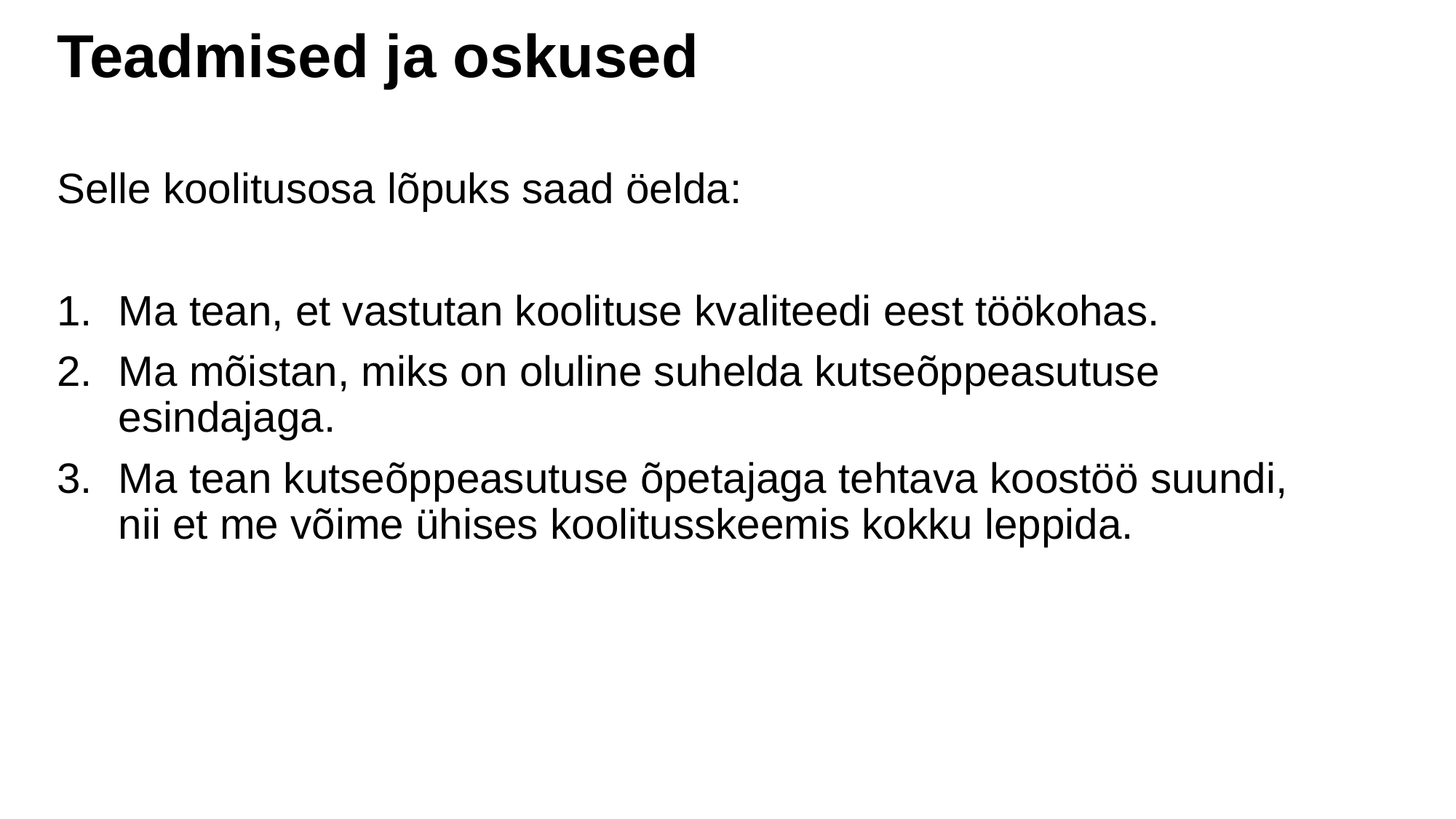

Teadmised ja oskused

Selle koolitusosa lõpuks saad öelda:

Ma tean, et vastutan koolituse kvaliteedi eest töökohas.
Ma mõistan, miks on oluline suhelda kutseõppeasutuse esindajaga.
Ma tean kutseõppeasutuse õpetajaga tehtava koostöö suundi, nii et me võime ühises koolitusskeemis kokku leppida.